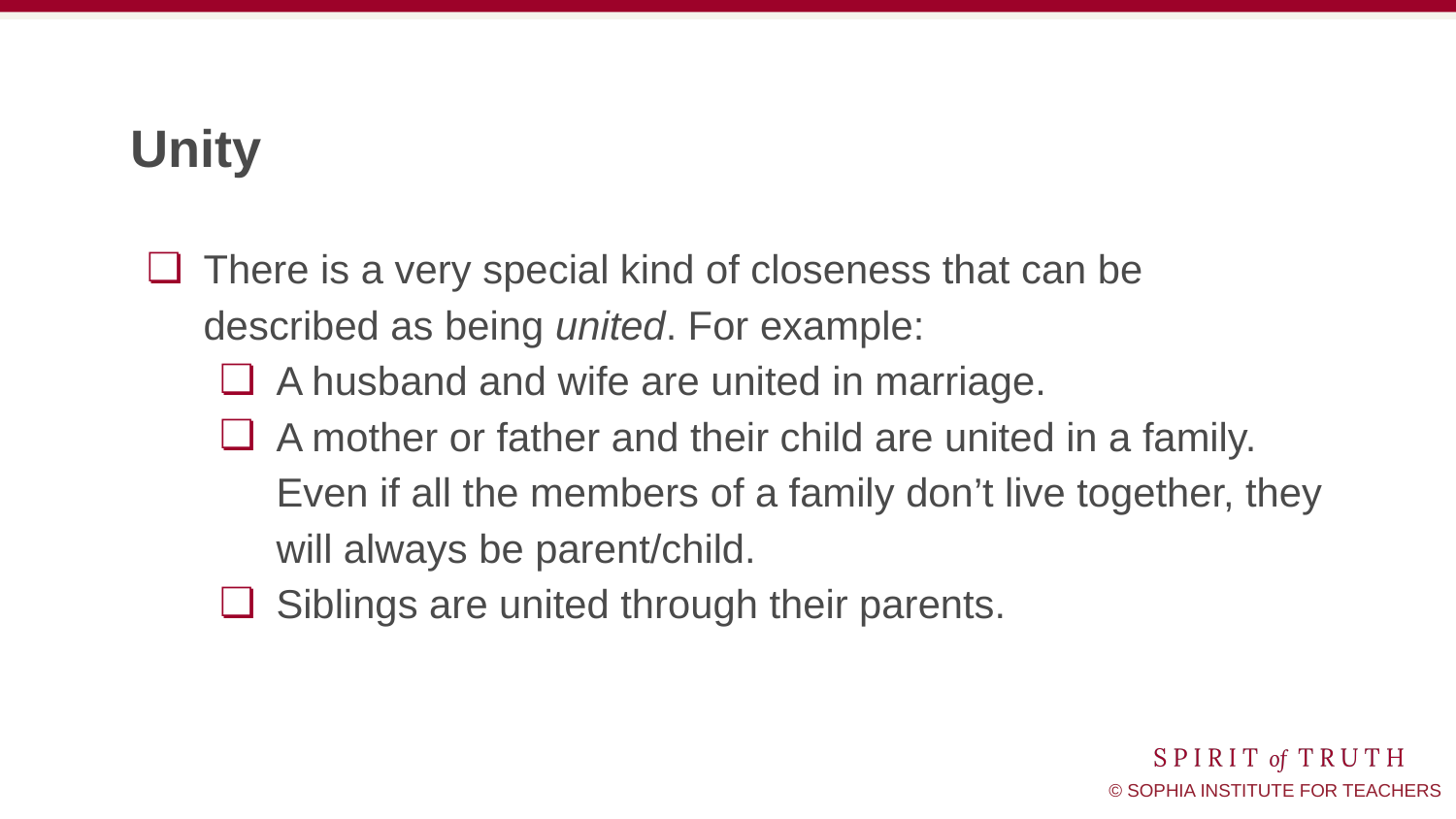

# Unity
There is a very special kind of closeness that can be described as being united. For example:
A husband and wife are united in marriage.
A mother or father and their child are united in a family. Even if all the members of a family don’t live together, they will always be parent/child.
Siblings are united through their parents.